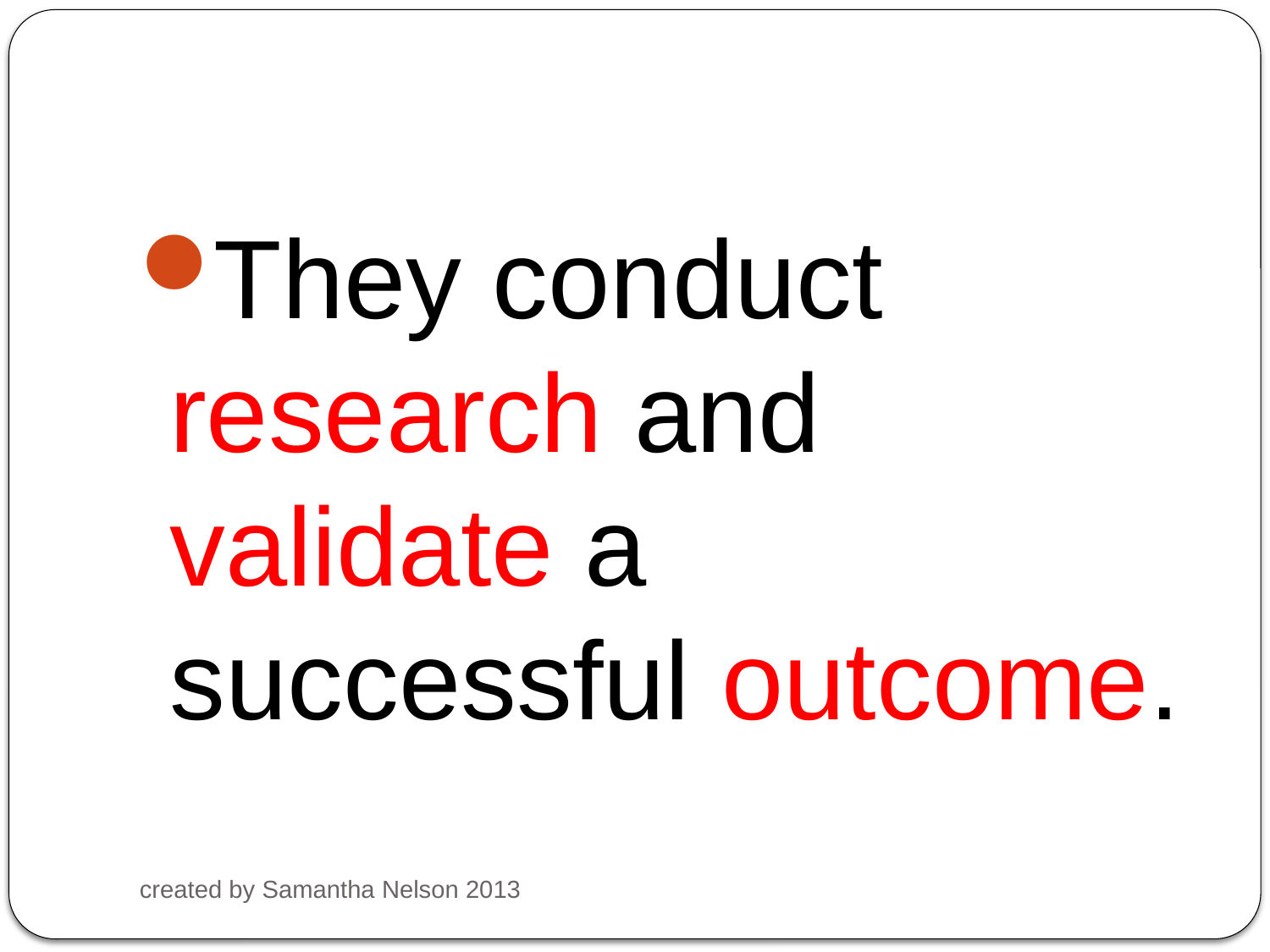

#
They conduct research and validate a successful outcome.

created by Samantha Nelson 2013